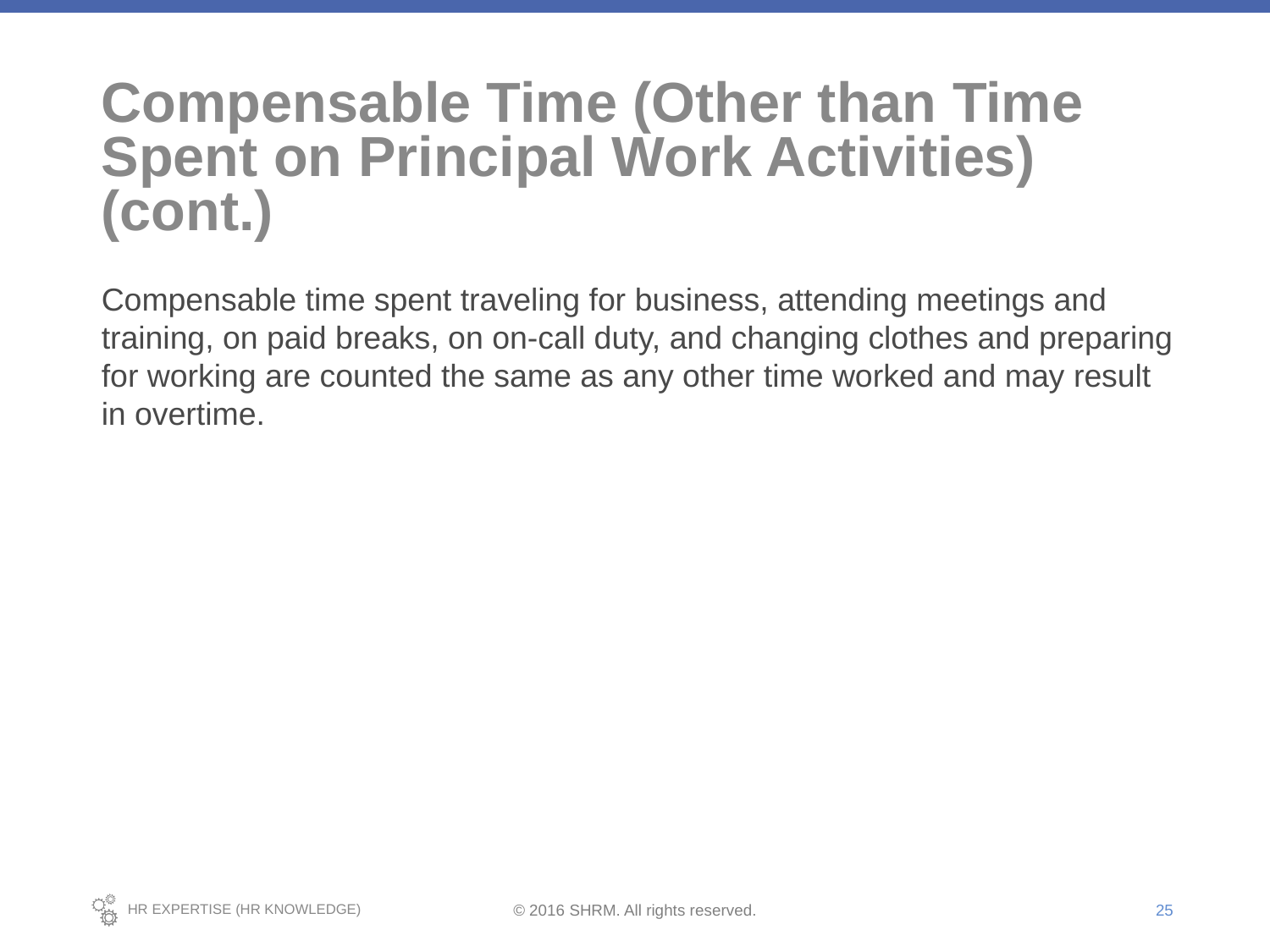

# Compensable Time (Other than Time Spent on Principal Work Activities) (cont.)
Compensable time spent traveling for business, attending meetings and training, on paid breaks, on on-call duty, and changing clothes and preparing for working are counted the same as any other time worked and may result in overtime.

25